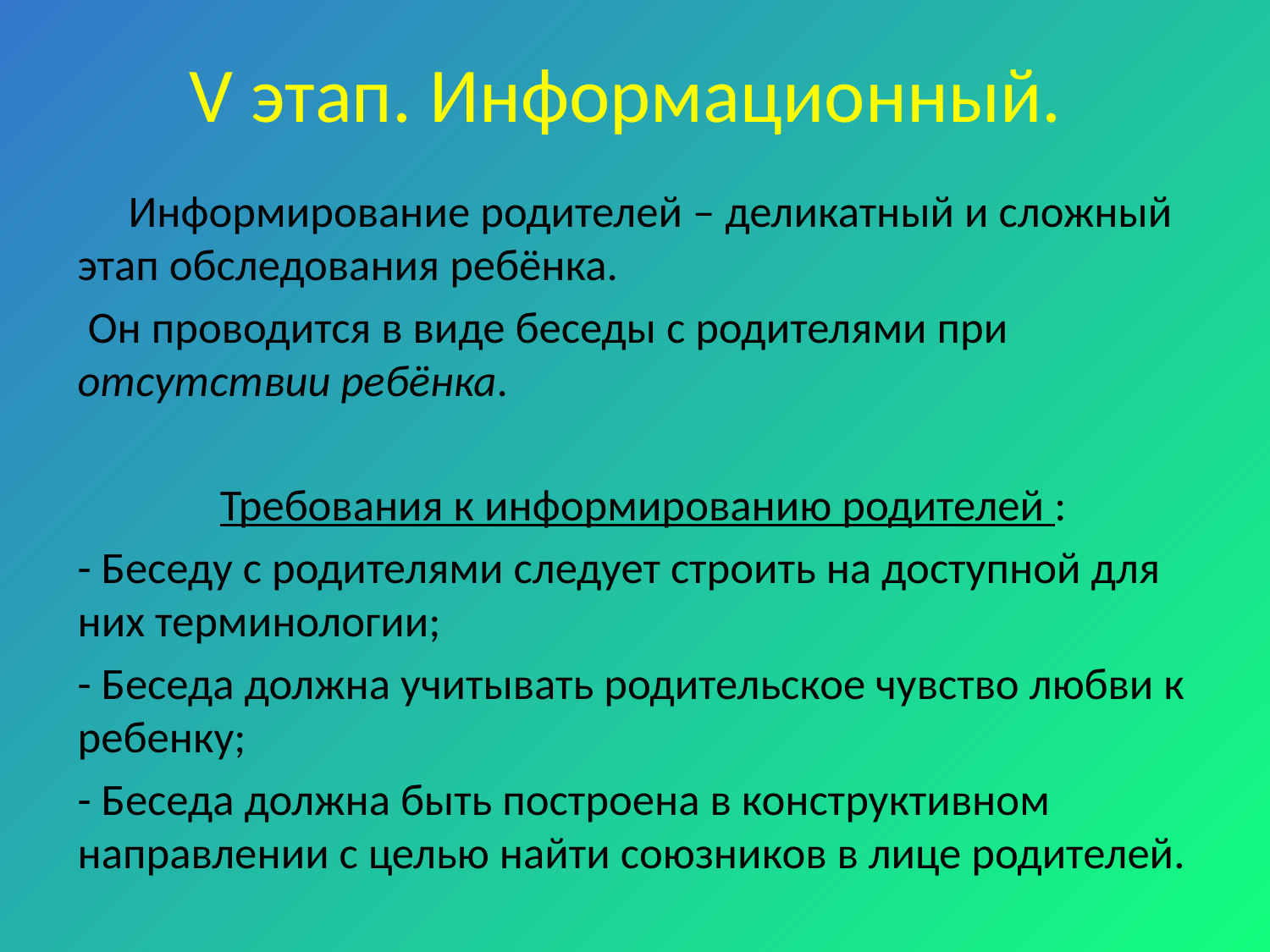

# V этап. Информационный.
     Информирование родителей – деликатный и сложный этап обследования ребёнка.
 Он проводится в виде беседы с родителями при отсутствии ребёнка.

              Требования к информированию родителей :
- Беседу с родителями следует строить на доступной для них терминологии;
- Беседа должна учитывать родительское чувство любви к ребенку;
- Беседа должна быть построена в конструктивном направлении с целью найти союзников в лице родителей.